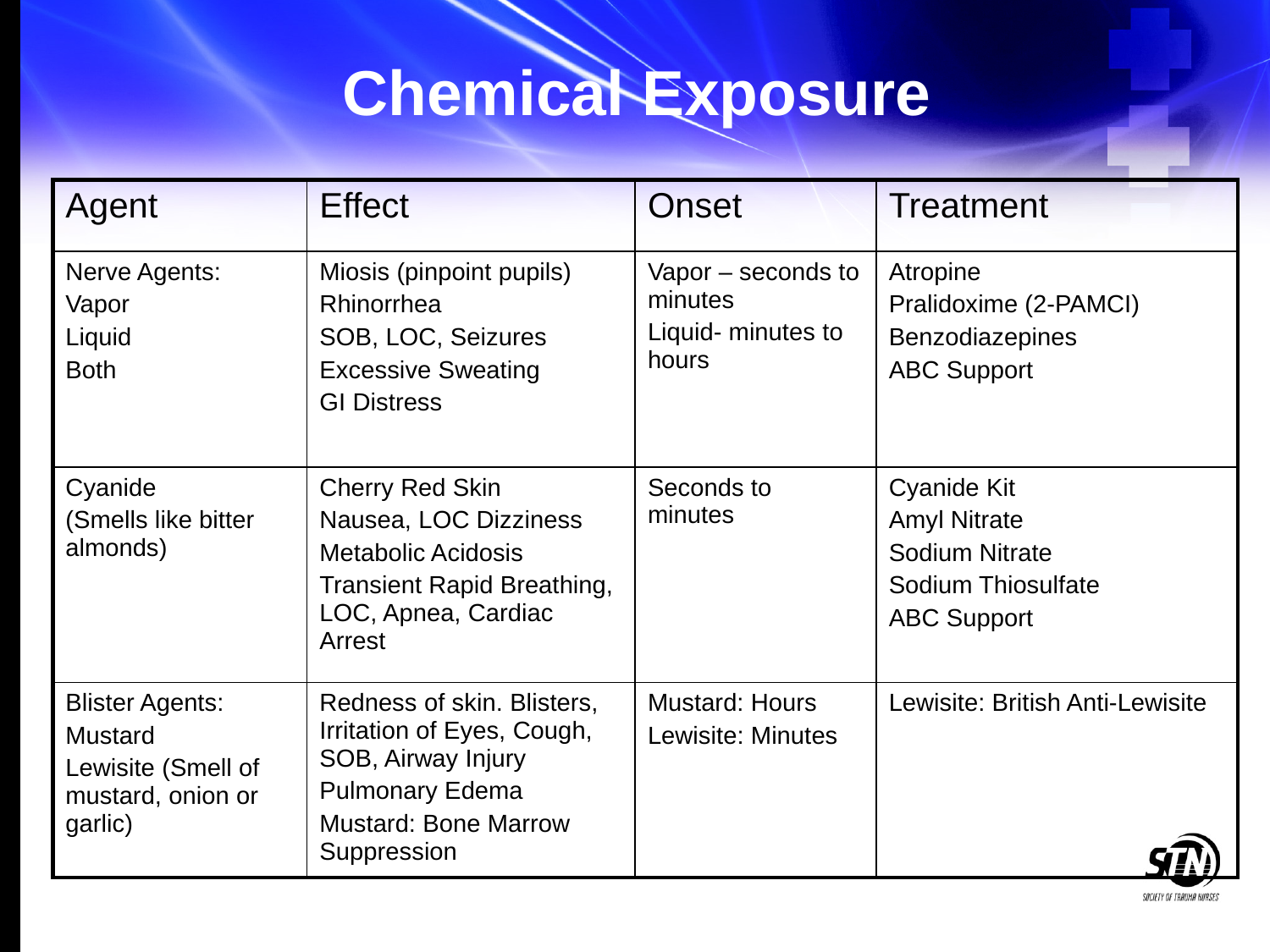

# Chemical Exposure
| Agent | Effect | Onset | Treatment |
| --- | --- | --- | --- |
| Nerve Agents: Vapor Liquid Both | Miosis (pinpoint pupils) Rhinorrhea SOB, LOC, Seizures Excessive Sweating GI Distress | Vapor – seconds to minutes Liquid- minutes to hours | Atropine Pralidoxime (2-PAMCI) Benzodiazepines ABC Support |
| Cyanide (Smells like bitter almonds) | Cherry Red Skin Nausea, LOC Dizziness Metabolic Acidosis Transient Rapid Breathing, LOC, Apnea, Cardiac Arrest | Seconds to minutes | Cyanide Kit Amyl Nitrate Sodium Nitrate Sodium Thiosulfate ABC Support |
| Blister Agents: Mustard Lewisite (Smell of mustard, onion or garlic) | Redness of skin. Blisters, Irritation of Eyes, Cough, SOB, Airway Injury Pulmonary Edema Mustard: Bone Marrow Suppression | Mustard: Hours Lewisite: Minutes | Lewisite: British Anti-Lewisite |